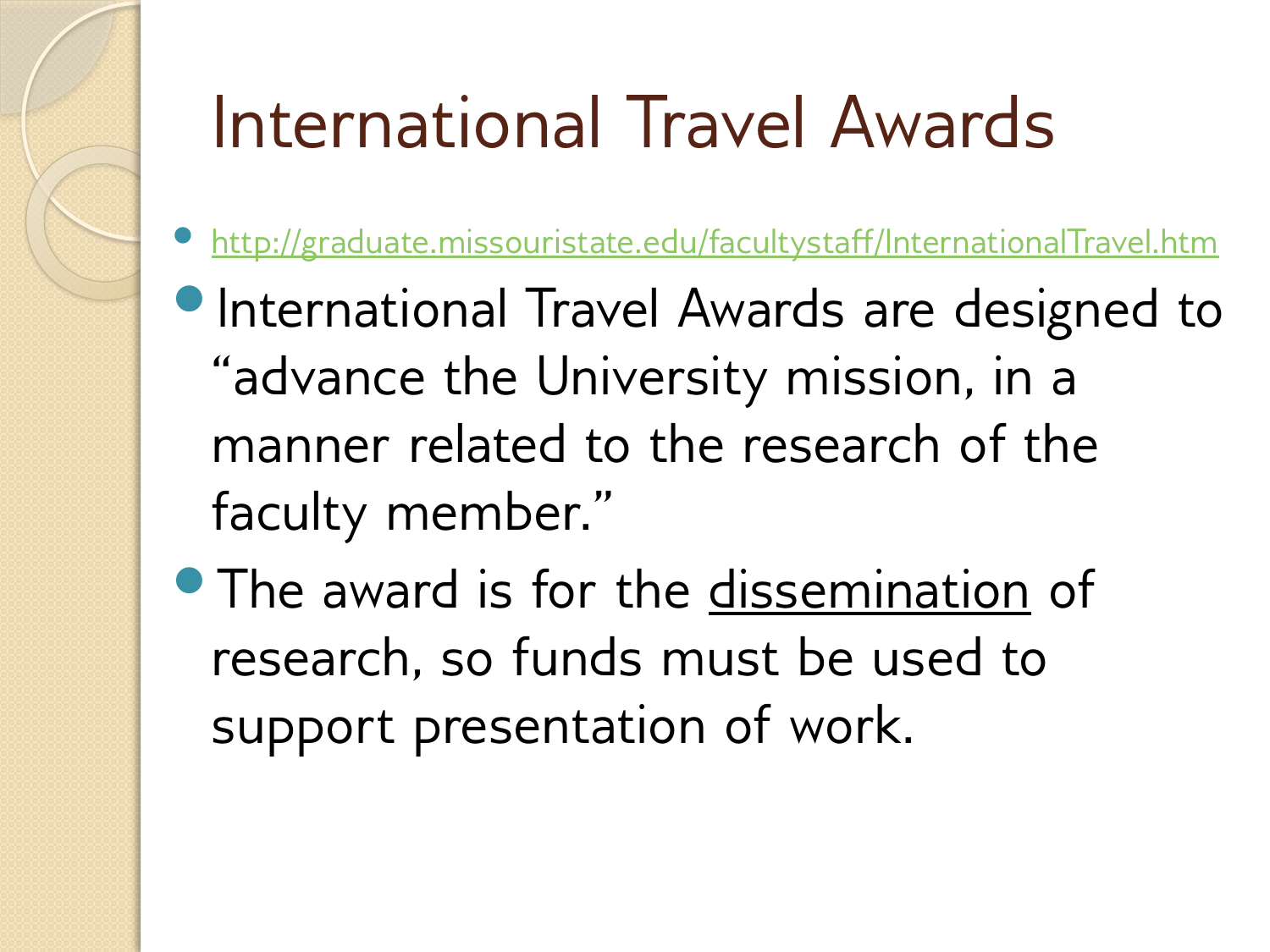

# International Travel Awards
http://graduate.missouristate.edu/facultystaff/InternationalTravel.htm
International Travel Awards are designed to “advance the University mission, in a manner related to the research of the faculty member.”
The award is for the dissemination of research, so funds must be used to support presentation of work.